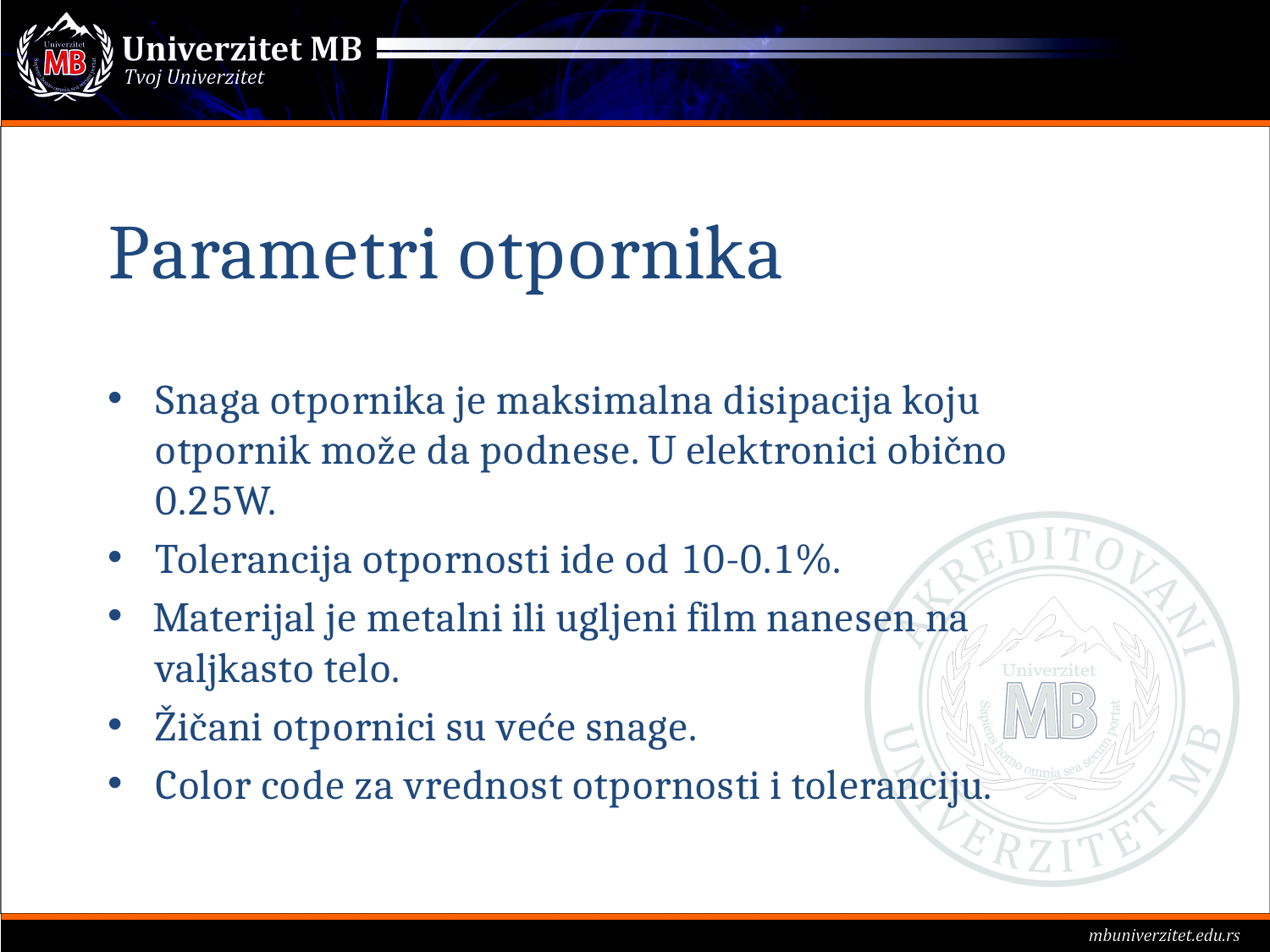

# Parametri otpornika
Snaga otpornika je maksimalna disipacija koju otpornik može da podnese. U elektronici obično 0.25W.
Tolerancija otpornosti ide od 10-0.1%.
Materijal je metalni ili ugljeni film nanesen na valjkasto telo.
Žičani otpornici su veće snage.
Color code za vrednost otpornosti i toleranciju.